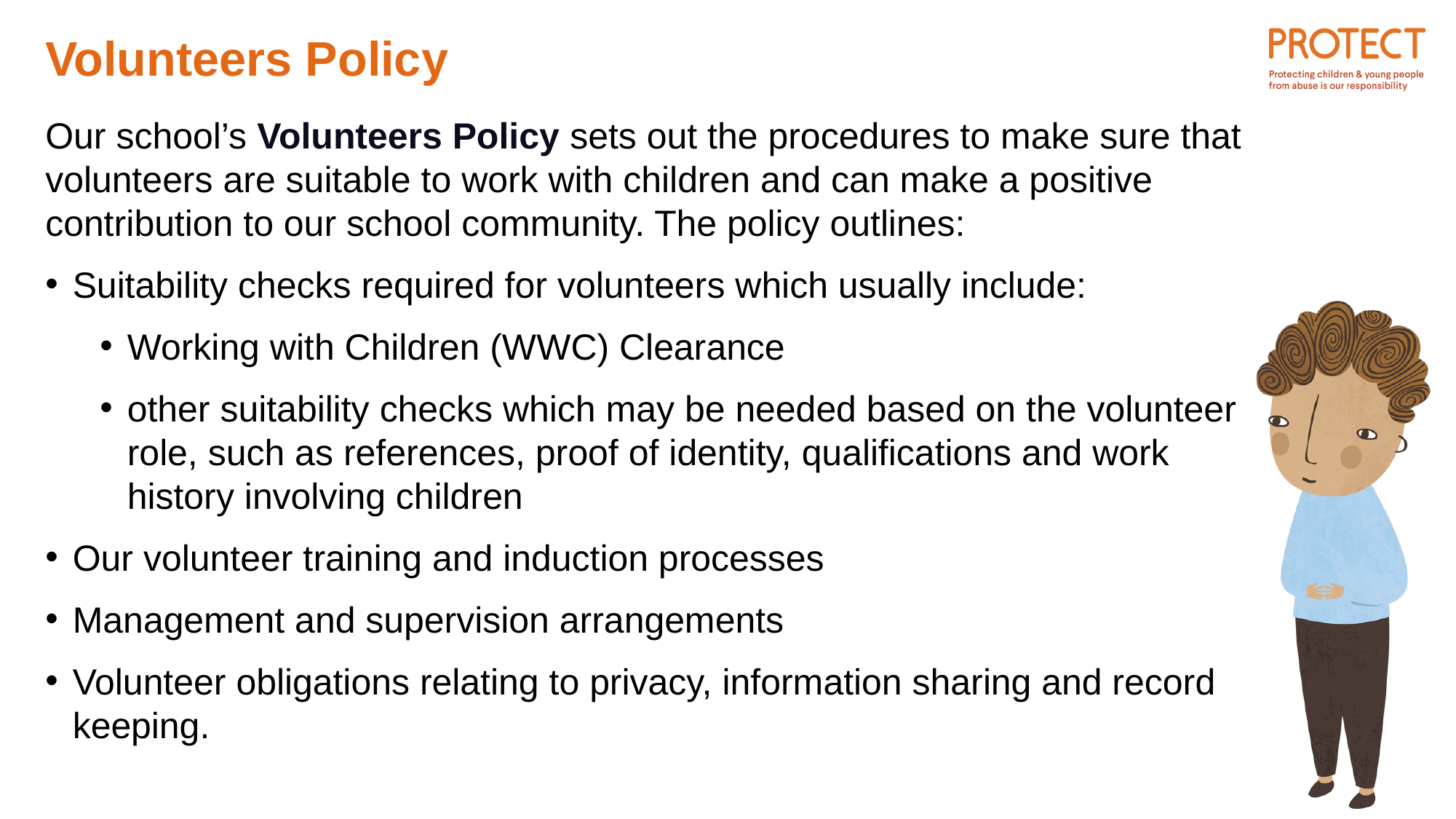

# Volunteers Policy
Our school’s Volunteers Policy sets out the procedures to make sure that volunteers are suitable to work with children and can make a positive contribution to our school community. The policy outlines:
Suitability checks required for volunteers which usually include:
Working with Children (WWC) Clearance
other suitability checks which may be needed based on the volunteer role, such as references, proof of identity, qualifications and work history involving children
Our volunteer training and induction processes
Management and supervision arrangements
Volunteer obligations relating to privacy, information sharing and record keeping.